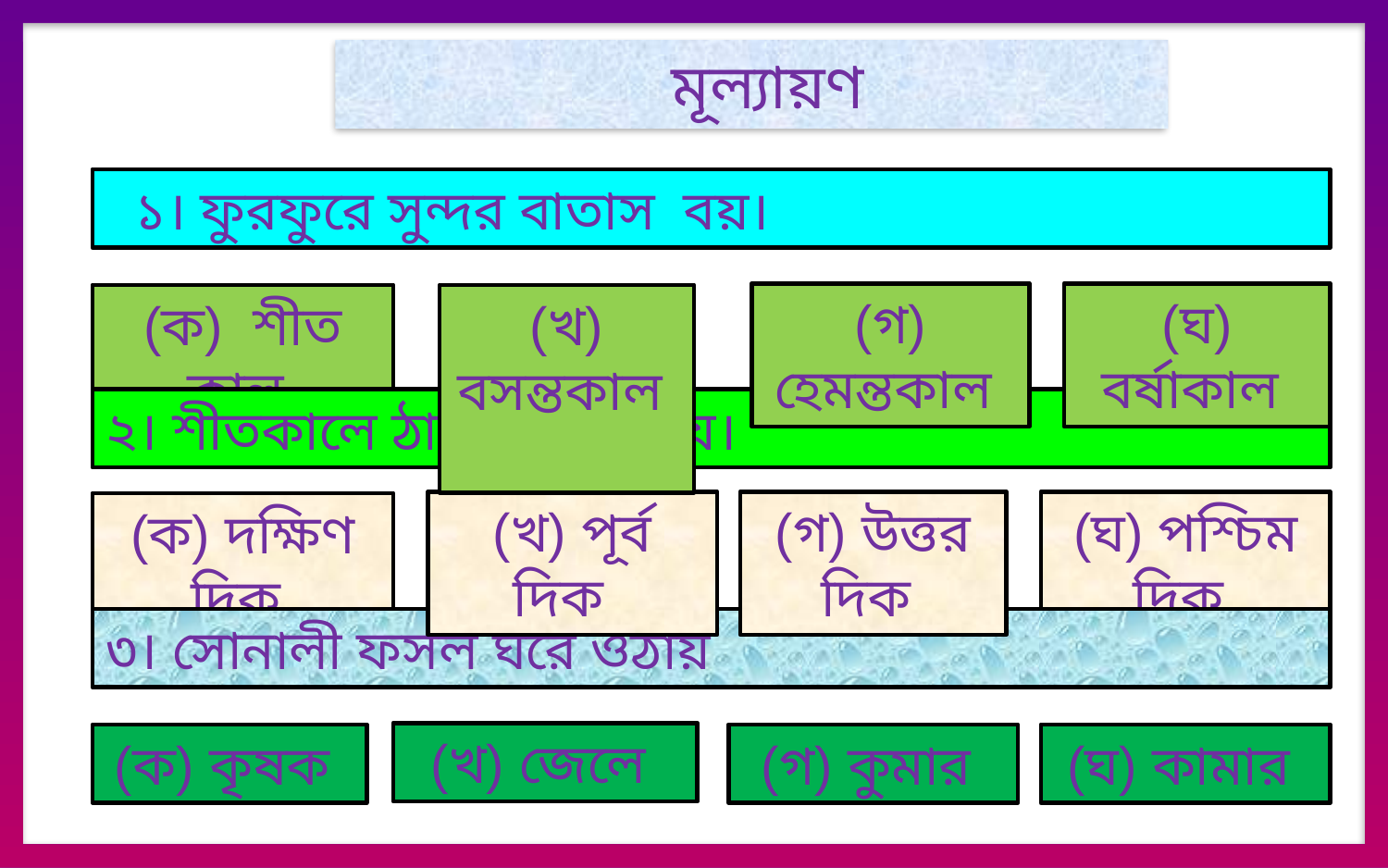

মূল্যায়ণ
  ১। ফুরফুরে সুন্দর বাতাস  বয়।
(গ) হেমন্তকাল
(ঘ) বর্ষাকাল
(ক)  শীত কাল
(খ) বসন্তকাল
২। শীতকালে ঠাণ্ডা হাওয়া বয়।
(খ) পূর্ব দিক
(গ) উত্তর দিক
(ঘ) পশ্চিম দিক
(ক) দক্ষিণ দিক
৩। সোনালী ফসল ঘরে ওঠায়
(খ) জেলে
(ক) কৃষক
(গ) কুমার
(ঘ) কামার